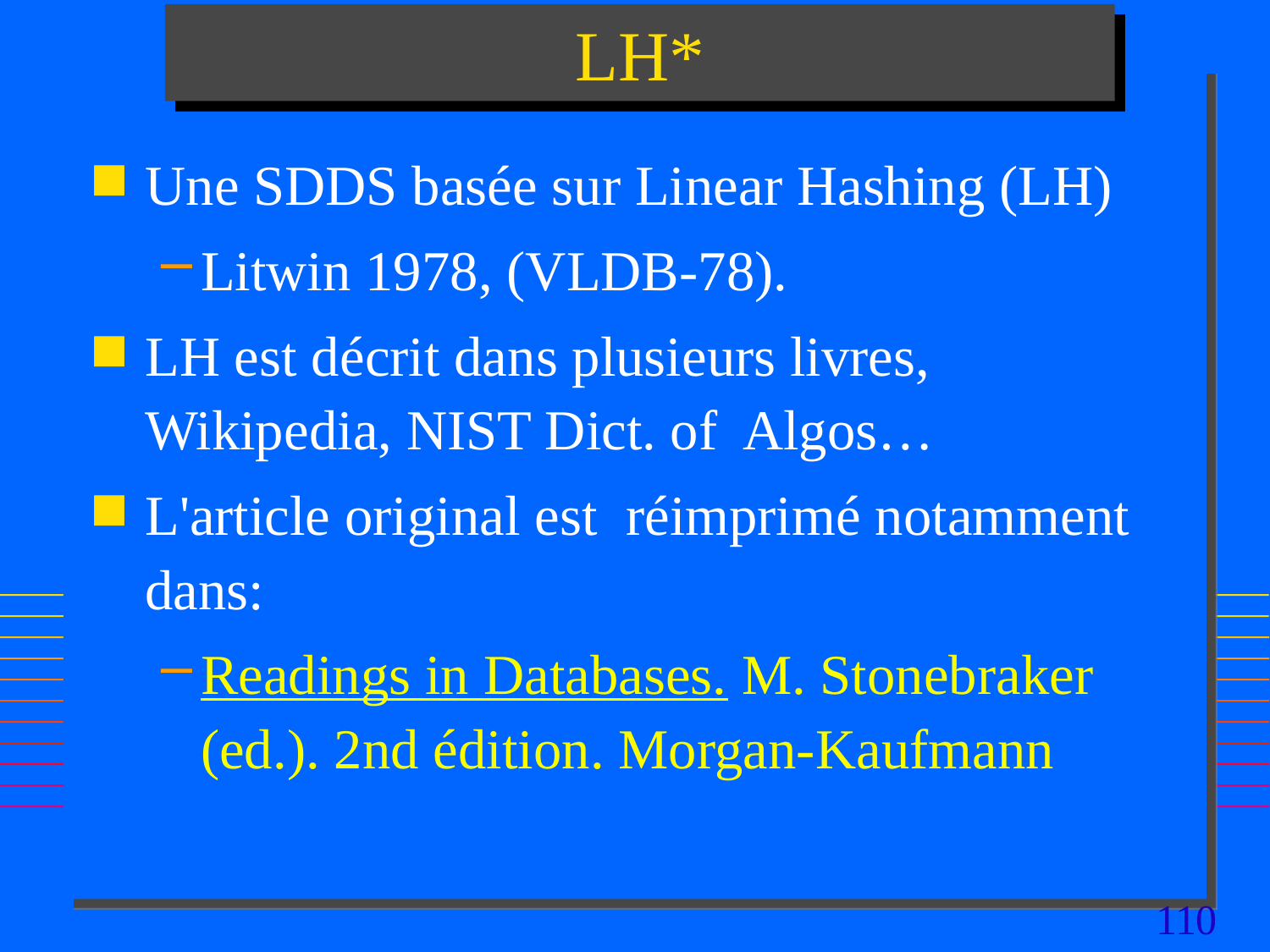

# LH*
Une SDDS basée sur Linear Hashing (LH)
Litwin 1978, (VLDB-78).
LH est décrit dans plusieurs livres, Wikipedia, NIST Dict. of  Algos…
L'article original est  réimprimé notamment dans:
Readings in Databases. M. Stonebraker (ed.). 2nd édition. Morgan-Kaufmann